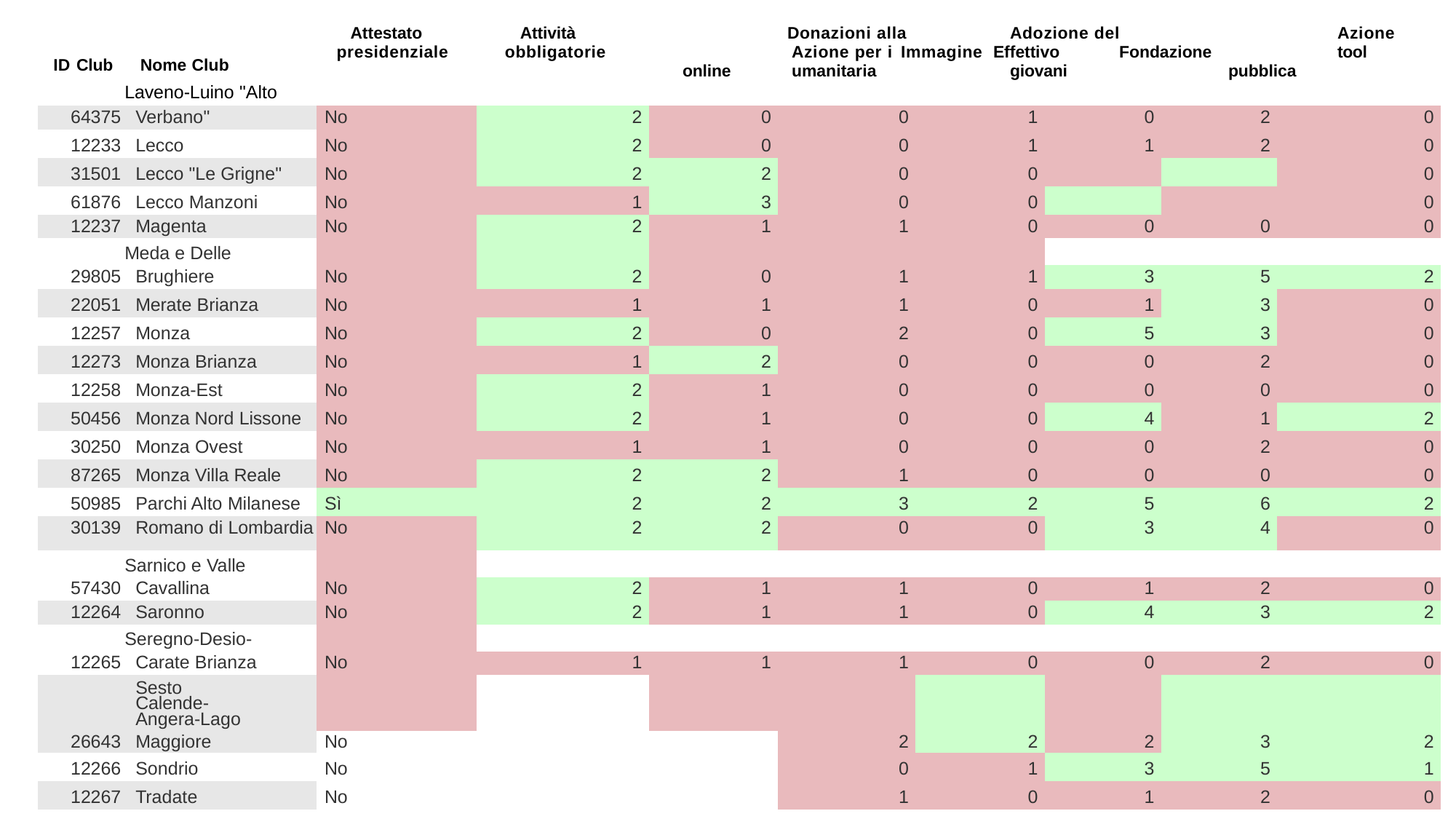

| ID Club Nome Club Laveno-Luino "Alto |  | Attestato presidenziale | Attività obbligatorie | Donazioni alla Adozione del Azione Azione per i Immagine Effettivo Fondazione tool online umanitaria giovani pubblica |  |  |  |  |  |
| --- | --- | --- | --- | --- | --- | --- | --- | --- | --- |
| 64375 | Verbano" | No | 2 | 0 | 0 | 1 | 0 | 2 | 0 |
| 12233 | Lecco | No | 2 | 0 | 0 | 1 | 1 | 2 | 0 |
| 31501 | Lecco "Le Grigne" | No | 2 | 2 | 0 | 0 |  |  | 0 |
| 61876 | Lecco Manzoni | No | 1 | 3 | 0 | 0 |  |  | 0 |
| 12237 | Magenta | No | 2 | 1 | 1 | 0 | 0 | 0 | 0 |
| Meda e Delle |  |  |  |  |  |  |  |  |  |
| 29805 | Brughiere | No | 2 | 0 | 1 | 1 | 3 | 5 | 2 |
| 22051 | Merate Brianza | No | 1 | 1 | 1 | 0 | 1 | 3 | 0 |
| 12257 | Monza | No | 2 | 0 | 2 | 0 | 5 | 3 | 0 |
| 12273 | Monza Brianza | No | 1 | 2 | 0 | 0 | 0 | 2 | 0 |
| 12258 | Monza-Est | No | 2 | 1 | 0 | 0 | 0 | 0 | 0 |
| 50456 | Monza Nord Lissone | No | 2 | 1 | 0 | 0 | 4 | 1 | 2 |
| 30250 | Monza Ovest | No | 1 | 1 | 0 | 0 | 0 | 2 | 0 |
| 87265 | Monza Villa Reale | No | 2 | 2 | 1 | 0 | 0 | 0 | 0 |
| 50985 | Parchi Alto Milanese | Sì | 2 | 2 | 3 | 2 | 5 | 6 | 2 |
| 30139 | Romano di Lombardia | No | 2 | 2 | 0 | 0 | 3 | 4 | 0 |
| Sarnico e Valle |  |  |  |  |  |  |  |  |  |
| 57430 | Cavallina | No | 2 | 1 | 1 | 0 | 1 | 2 | 0 |
| 12264 | Saronno | No | 2 | 1 | 1 | 0 | 4 | 3 | 2 |
| Seregno-Desio- |  |  |  |  |  |  |  |  |  |
| 12265 | Carate Brianza | No | 1 | 1 | 1 | 0 | 0 | 2 | 0 |
|  | Sesto Calende- Angera-Lago |  |  |  |  |  |  |  |  |
| 26643 | Maggiore | No |  |  | 2 | 2 | 2 | 3 | 2 |
| 12266 | Sondrio | No |  |  | 0 | 1 | 3 | 5 | 1 |
| 12267 | Tradate | No |  |  | 1 | 0 | 1 | 2 | 0 |